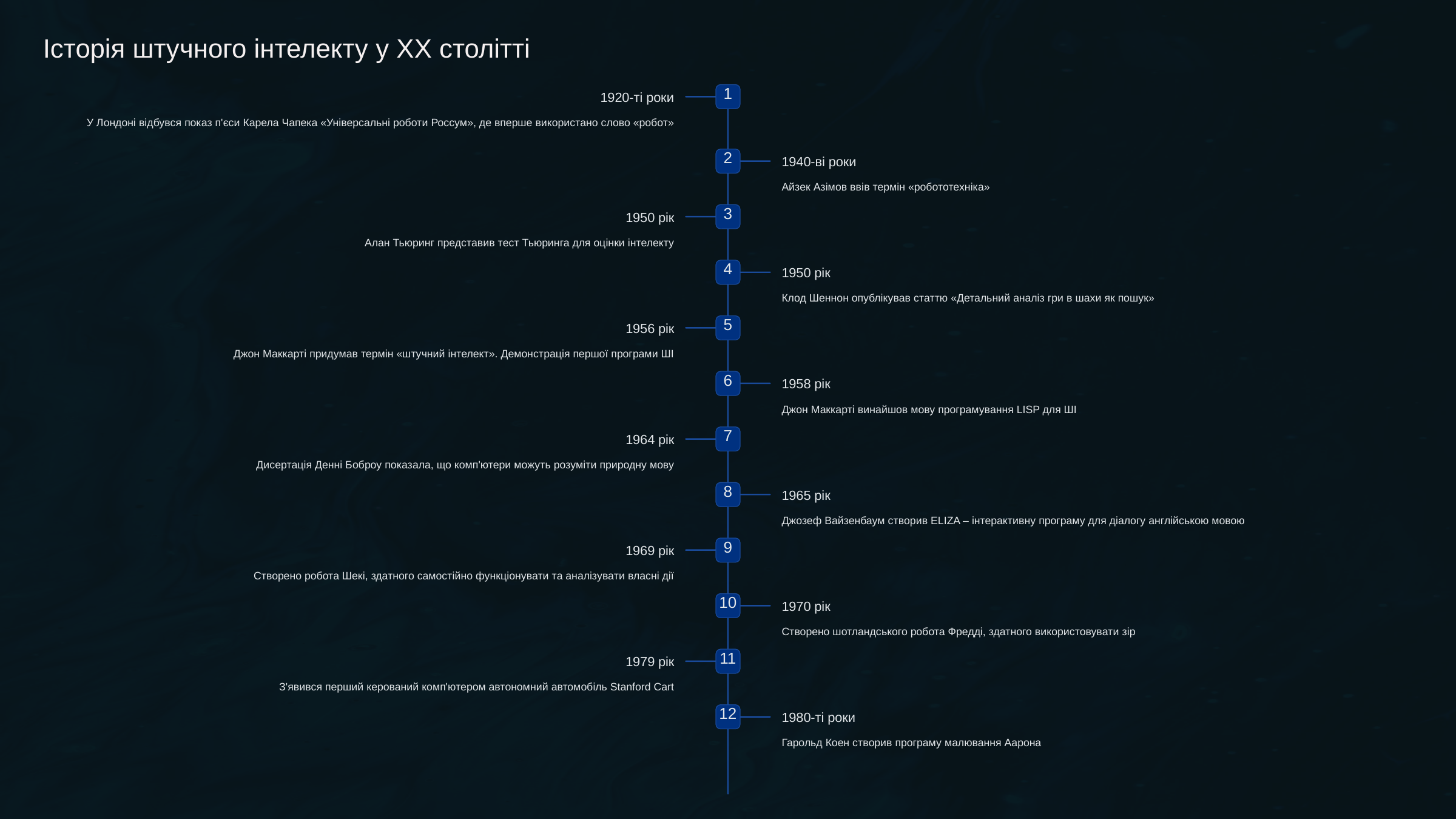

Історія штучного інтелекту у ХХ столітті

1
1920-ті роки

У Лондоні відбувся показ п'єси Карела Чапека «Універсальні роботи Россум», де вперше використано слово «робот»

2
1940-ві роки

Айзек Азімов ввів термін «робототехніка»

3
1950 рік

Алан Тьюринг представив тест Тьюринга для оцінки інтелекту

4
1950 рік

Клод Шеннон опублікував статтю «Детальний аналіз гри в шахи як пошук»

5
1956 рік

Джон Маккарті придумав термін «штучний інтелект». Демонстрація першої програми ШІ

6
1958 рік

Джон Маккарті винайшов мову програмування LISP для ШІ

7
1964 рік

Дисертація Денні Боброу показала, що комп'ютери можуть розуміти природну мову

8
1965 рік

Джозеф Вайзенбаум створив ELIZA – інтерактивну програму для діалогу англійською мовою

9
1969 рік

Створено робота Шекі, здатного самостійно функціонувати та аналізувати власні дії

10
1970 рік

Створено шотландського робота Фредді, здатного використовувати зір

11
1979 рік

З'явився перший керований комп'ютером автономний автомобіль Stanford Cart

12
1980-ті роки

Гарольд Коен створив програму малювання Аарона